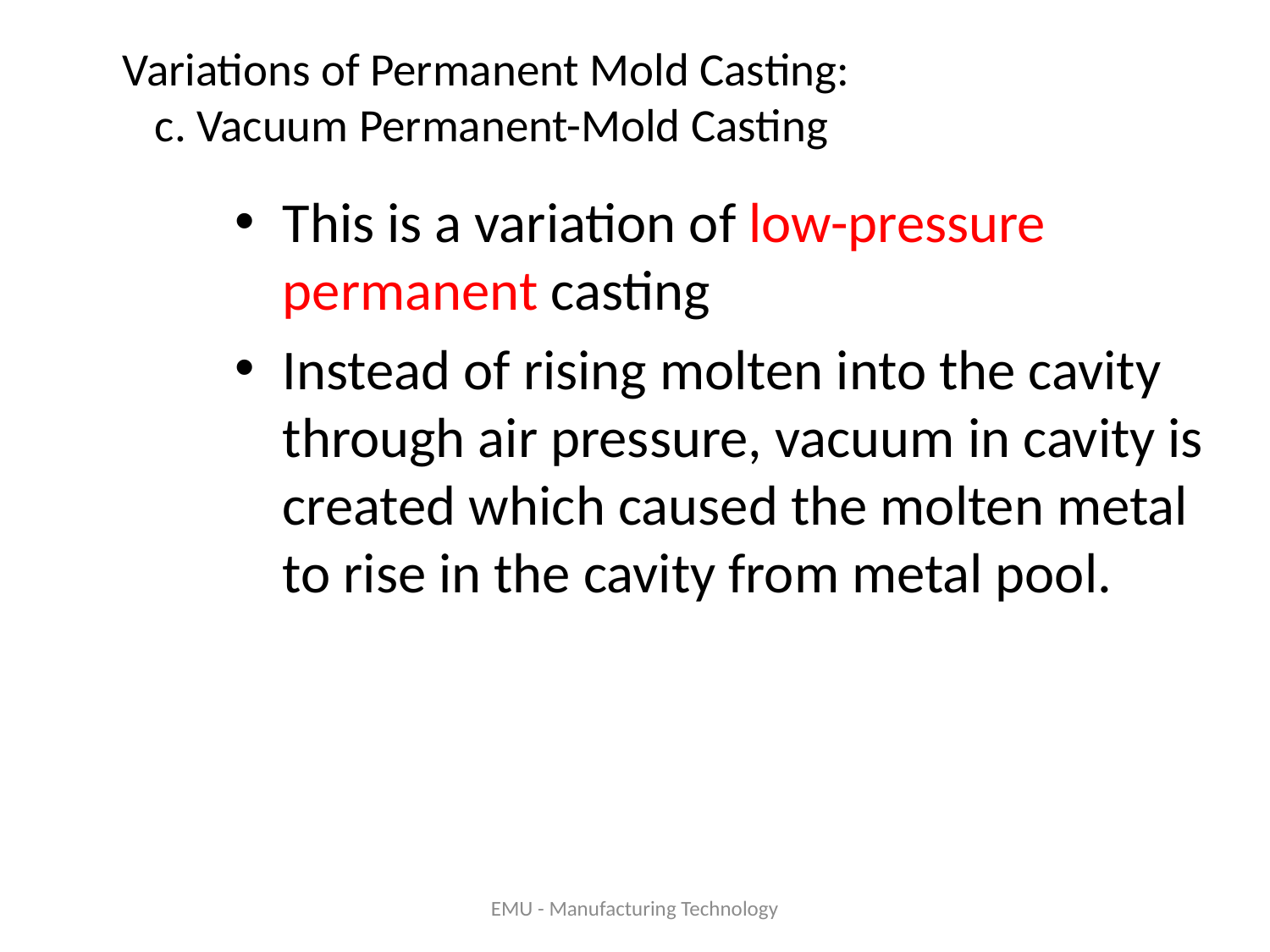

# Variations of Permanent Mold Casting: c. Vacuum Permanent-Mold Casting
This is a variation of low-pressure permanent casting
Instead of rising molten into the cavity through air pressure, vacuum in cavity is created which caused the molten metal to rise in the cavity from metal pool.

EMU - Manufacturing Technology